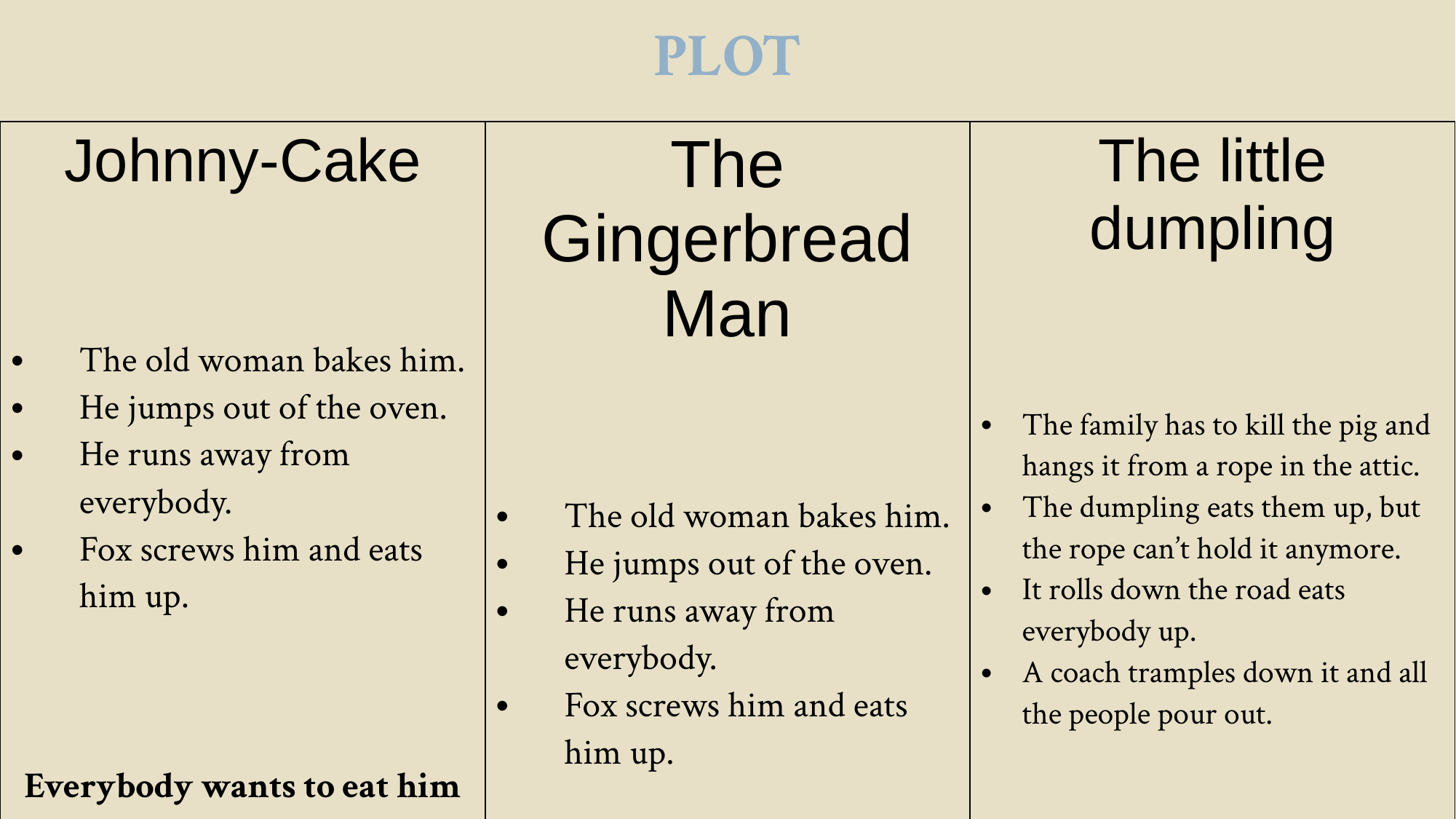

Plot
| Johnny-Cake The old woman bakes him. He jumps out of the oven. He runs away from everybody. Fox screws him and eats him up. Everybody wants to eat him up. | The Gingerbread Man The old woman bakes him. He jumps out of the oven. He runs away from everybody. Fox screws him and eats him up. Everybody wants to eat him up. | The little dumpling The family has to kill the pig and hangs it from a rope in the attic. The dumpling eats them up, but the rope can’t hold it anymore. It rolls down the road eats everybody up. A coach tramples down it and all the people pour out. It wants to eat everybody. |
| --- | --- | --- |